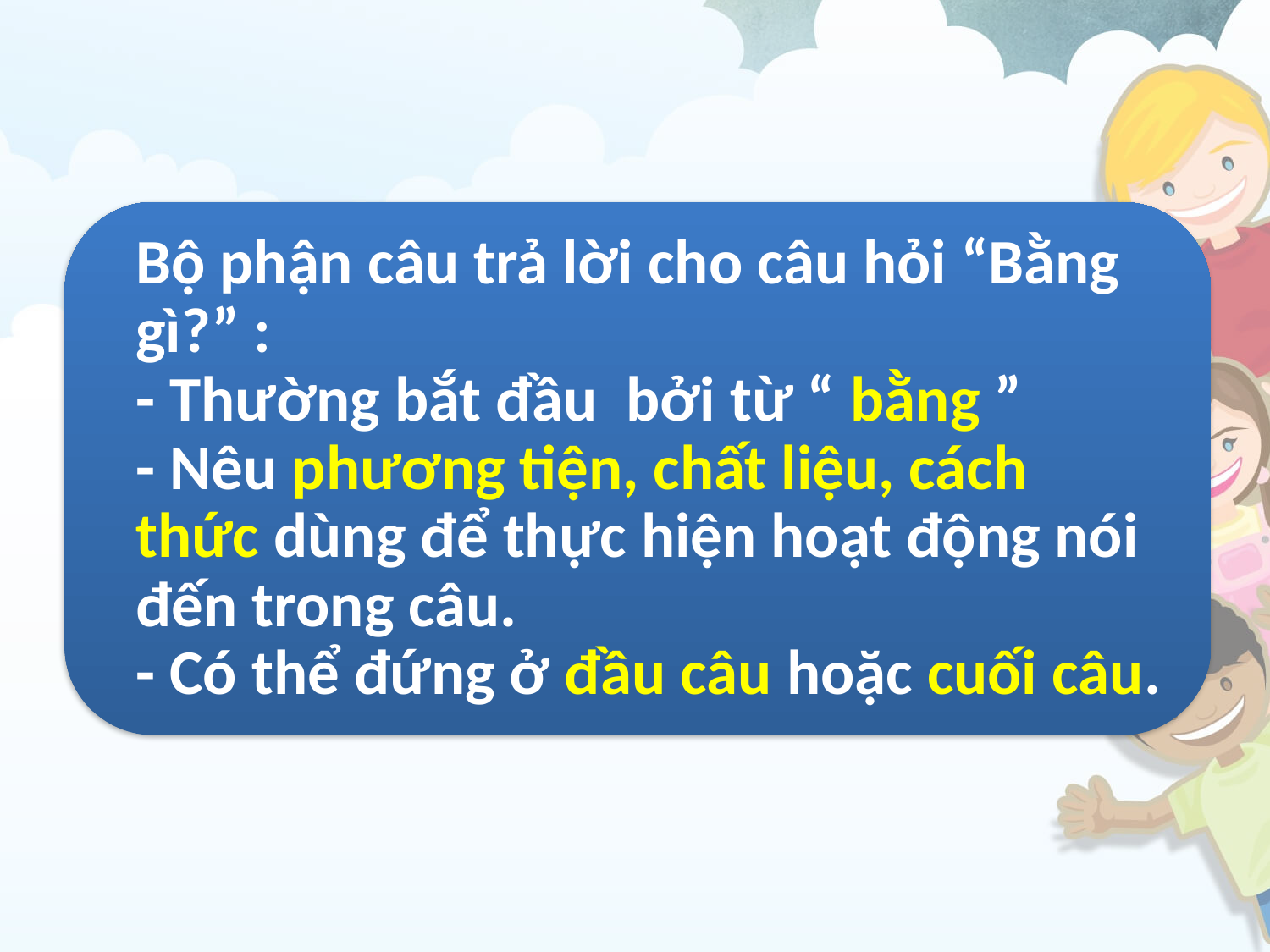

Bộ phận câu trả lời cho câu hỏi “Bằng gì?” :
- Thường bắt đầu  bởi từ “ bằng ”
- Nêu phương tiện, chất liệu, cách thức dùng để thực hiện hoạt động nói đến trong câu.
- Có thể đứng ở đầu câu hoặc cuối câu.